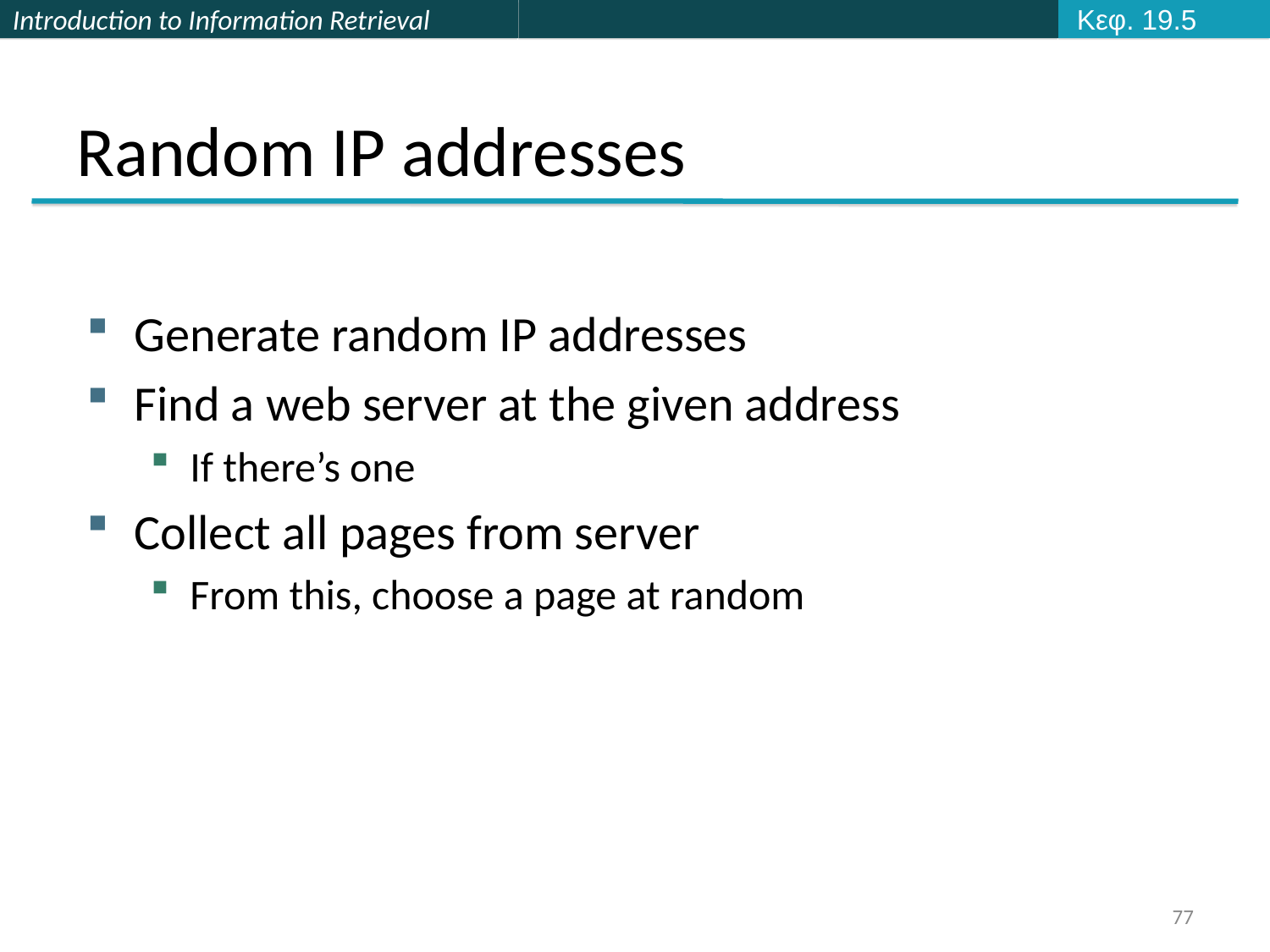

Κεφ. 19.5
# Random IP addresses
Generate random IP addresses
Find a web server at the given address
If there’s one
Collect all pages from server
From this, choose a page at random
77